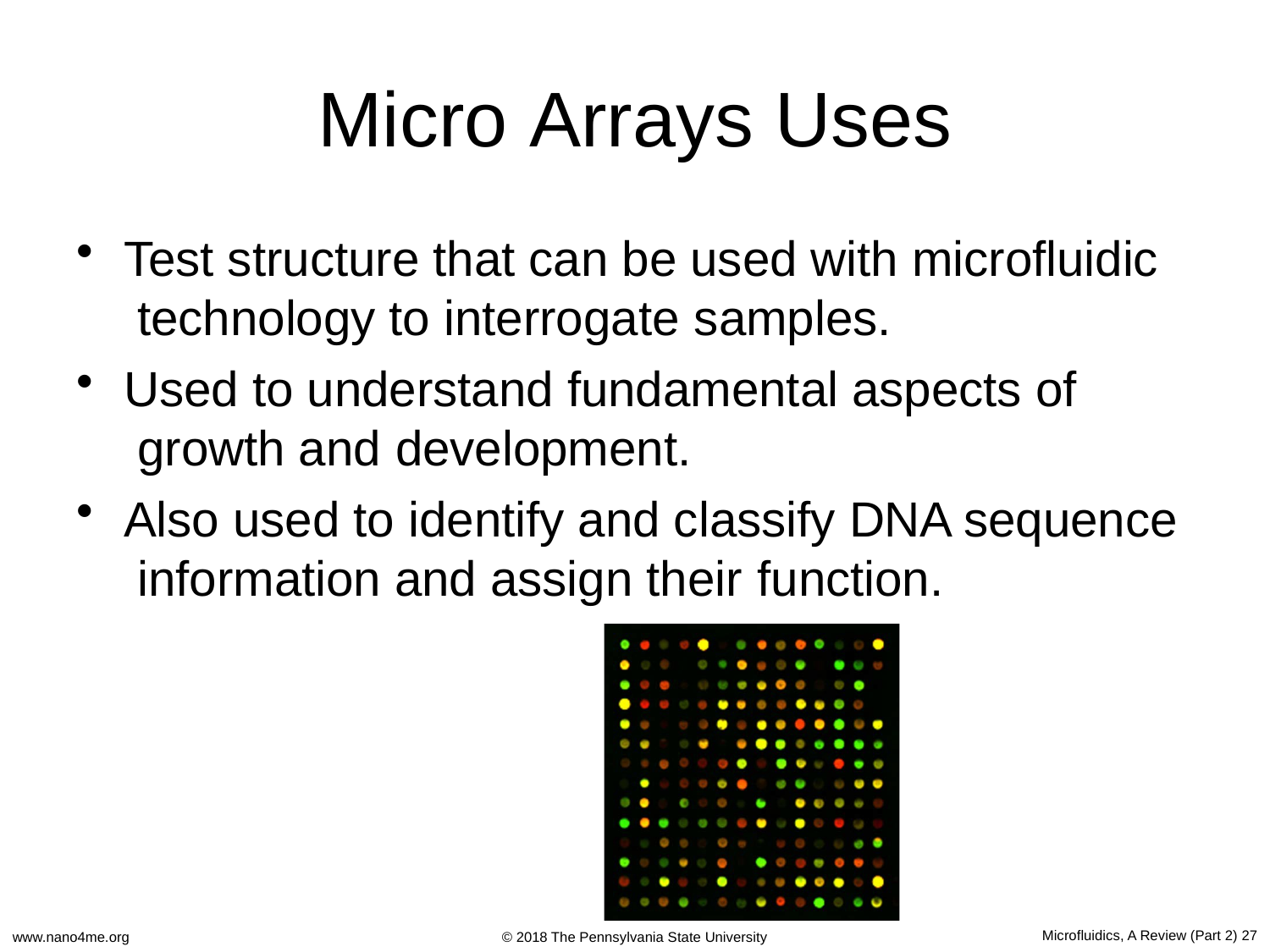

# Micro Arrays Uses
Test structure that can be used with microfluidic  technology to interrogate samples.
Used to understand fundamental aspects of  growth and development.
Also used to identify and classify DNA sequence  information and assign their function.